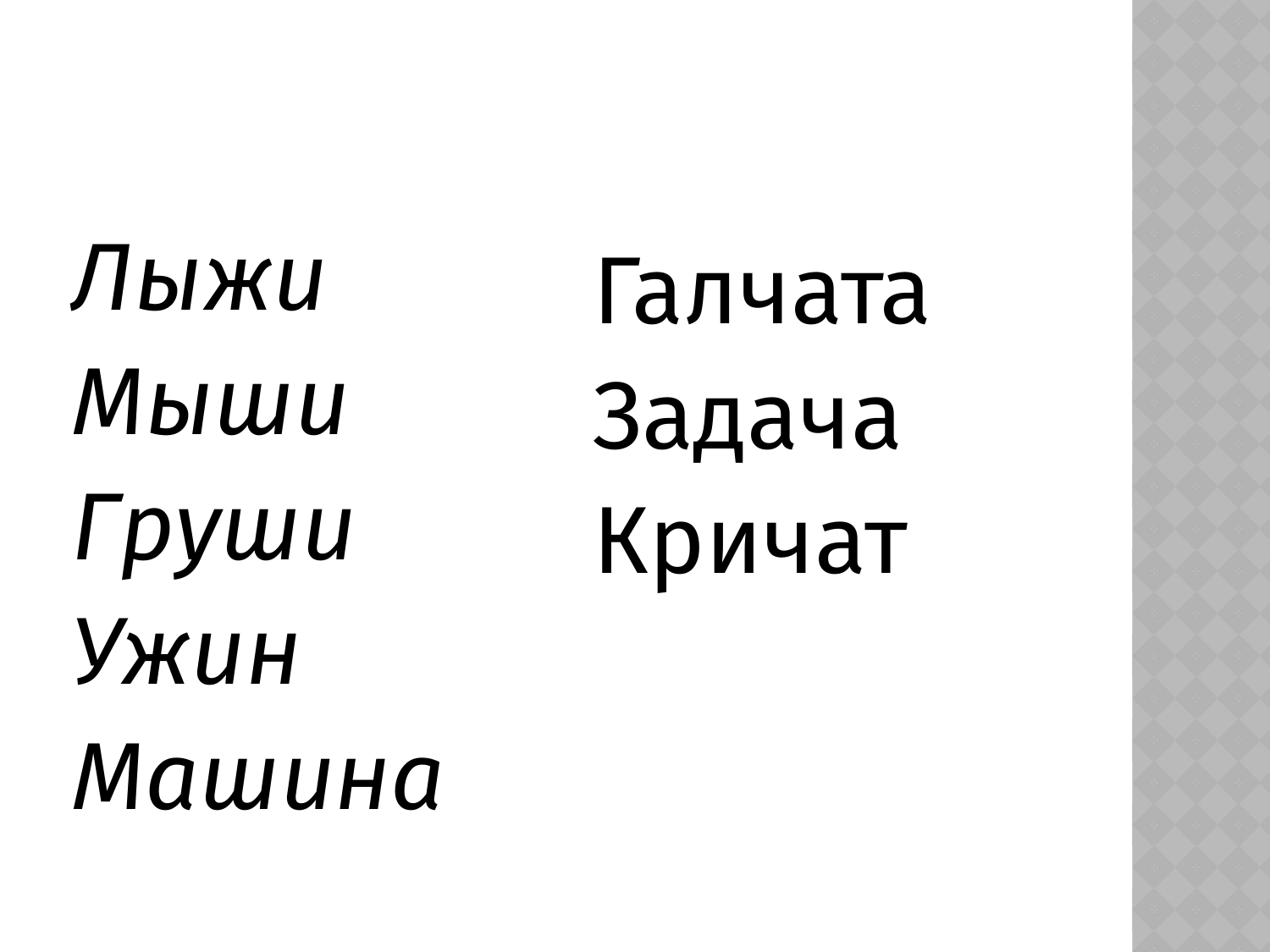

#
Лыжи
Мыши
Груши
Ужин
Машина

Галчата
Задача
Кричат